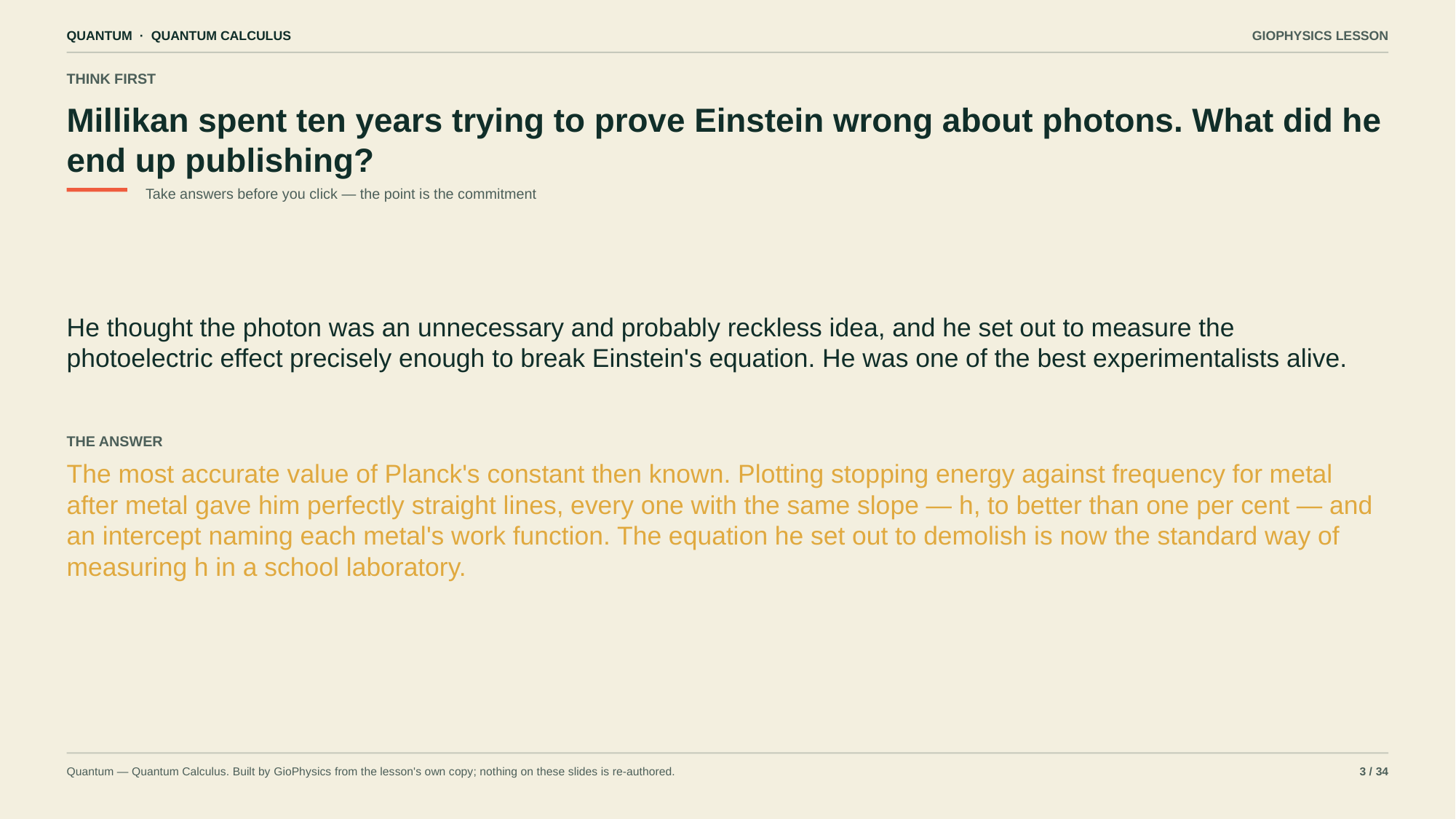

QUANTUM  ·  QUANTUM CALCULUS
GIOPHYSICS LESSON

THINK FIRST
Millikan spent ten years trying to prove Einstein wrong about photons. What did he end up publishing?
Take answers before you click — the point is the commitment

He thought the photon was an unnecessary and probably reckless idea, and he set out to measure the photoelectric effect precisely enough to break Einstein's equation. He was one of the best experimentalists alive.
THE ANSWER
The most accurate value of Planck's constant then known. Plotting stopping energy against frequency for metal after metal gave him perfectly straight lines, every one with the same slope — h, to better than one per cent — and an intercept naming each metal's work function. The equation he set out to demolish is now the standard way of measuring h in a school laboratory.

Quantum — Quantum Calculus. Built by GioPhysics from the lesson's own copy; nothing on these slides is re-authored.
3 / 34